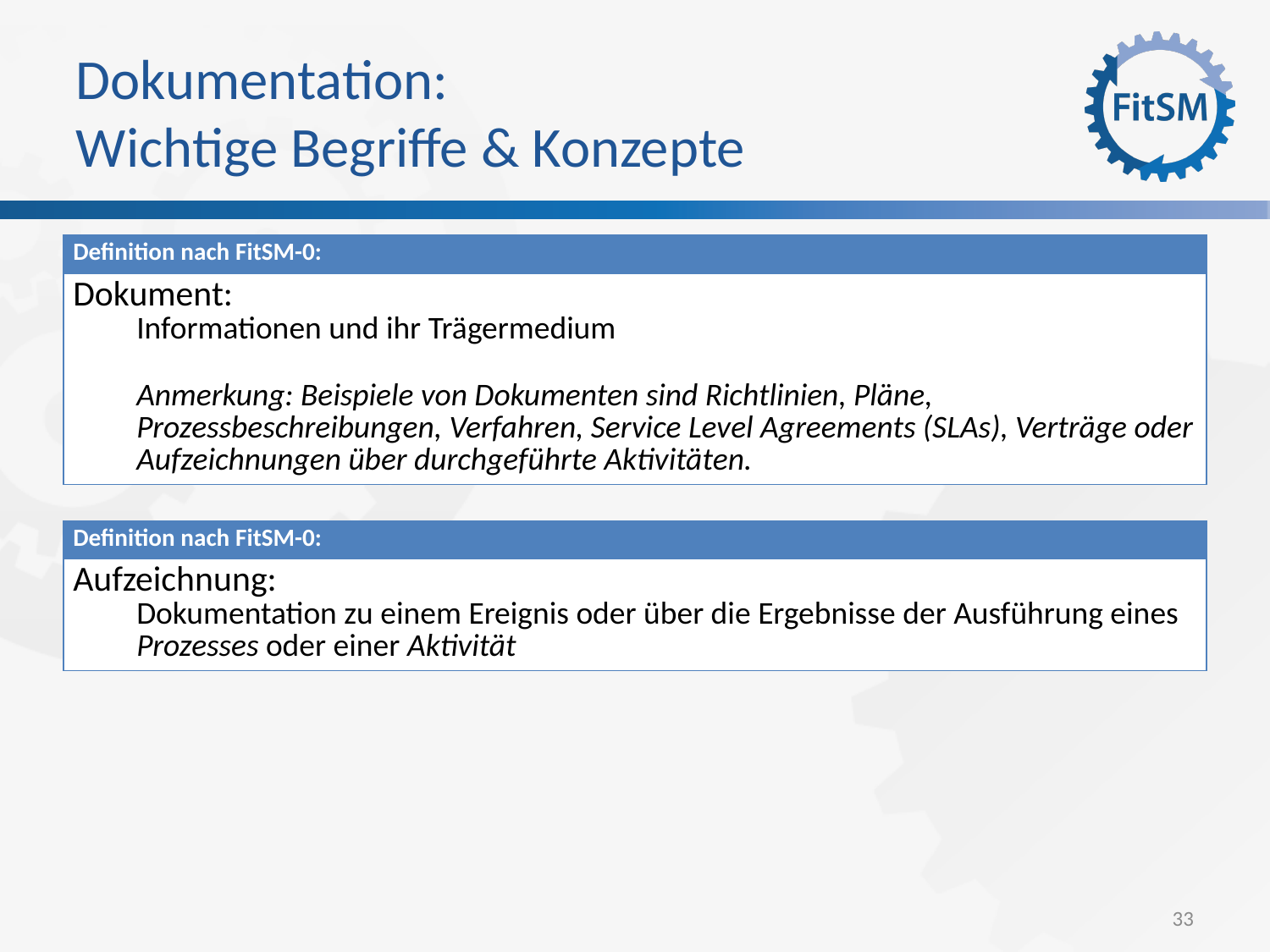

Dokumentation:
Wichtige Begriffe & Konzepte

| Definition nach FitSM-0: |
| --- |
| Dokument: Informationen und ihr Trägermedium Anmerkung: Beispiele von Dokumenten sind Richtlinien, Pläne, Prozessbeschreibungen, Verfahren, Service Level Agreements (SLAs), Verträge oder Aufzeichnungen über durchgeführte Aktivitäten. |
| Definition nach FitSM-0: |
| --- |
| Aufzeichnung: Dokumentation zu einem Ereignis oder über die Ergebnisse der Ausführung eines Prozesses oder einer Aktivität |
33